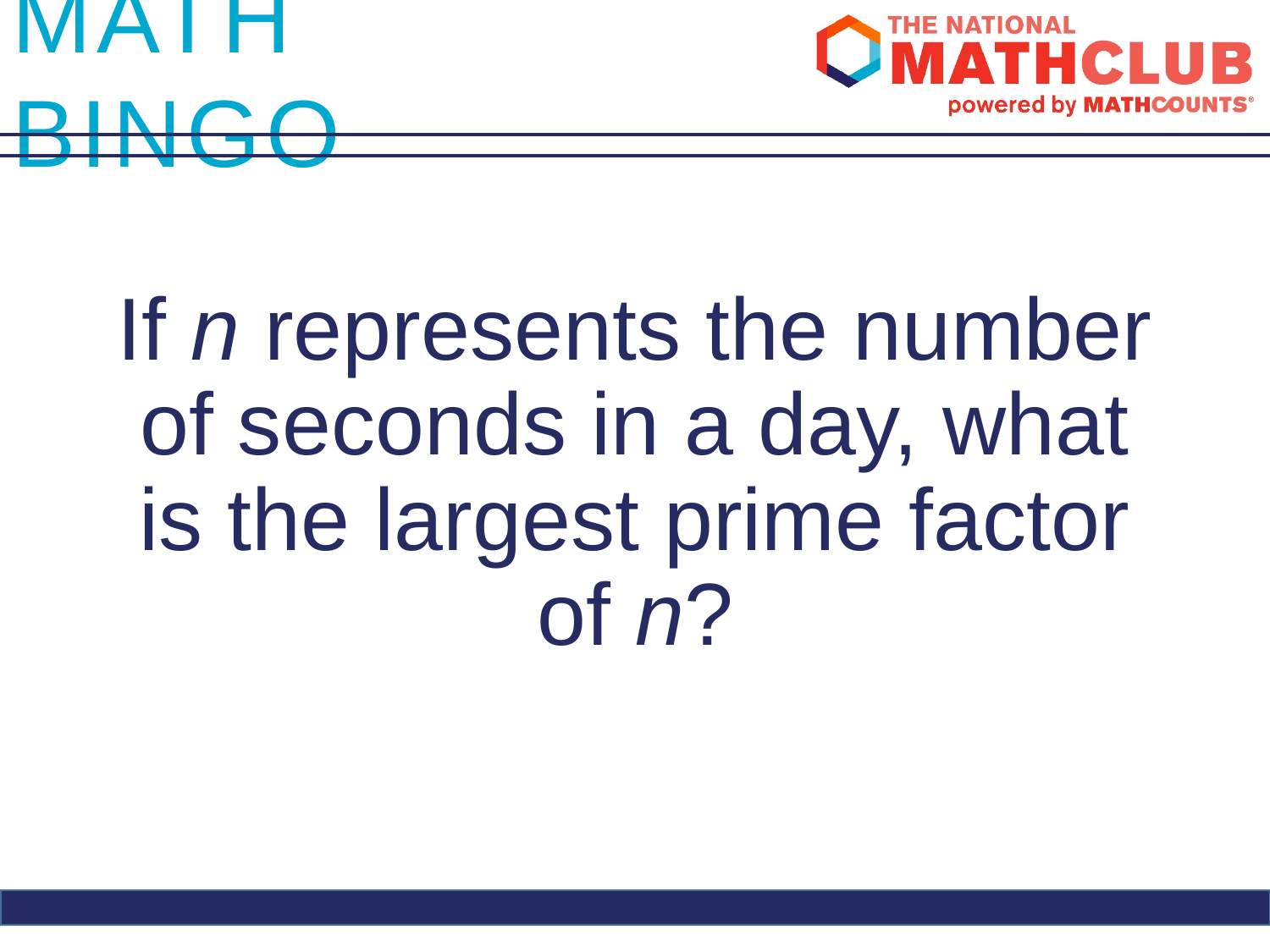

If n represents the number of seconds in a day, what is the largest prime factor of n?